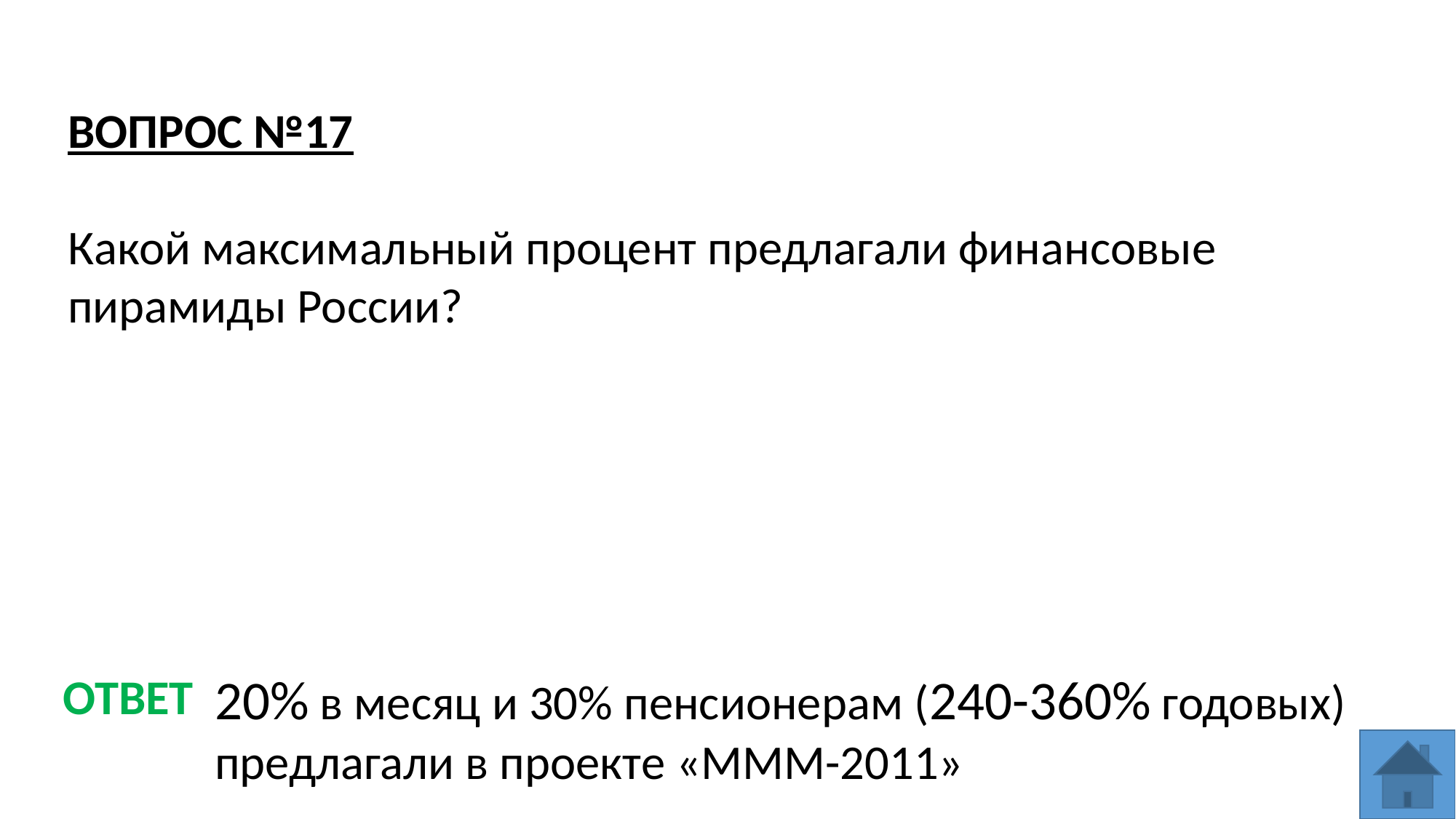

ВОПРОС №17

Какой максимальный процент предлагали финансовые пирамиды России?
20% в месяц и 30% пенсионерам (240-360% годовых) предлагали в проекте «МММ-2011»
ОТВЕТ